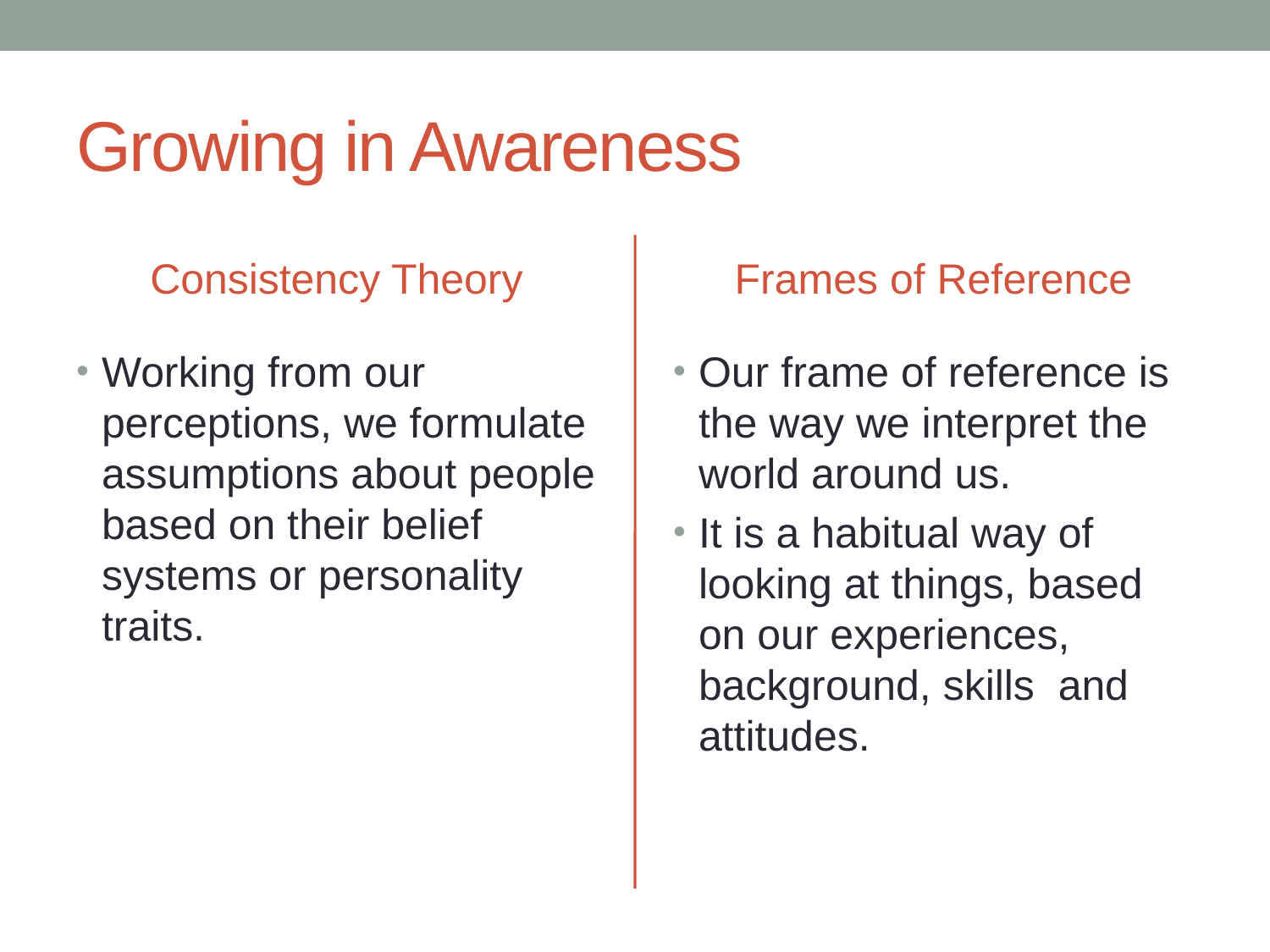

# Growing in Awareness
Consistency Theory
Frames of Reference
Working from our perceptions, we formulate assumptions about people based on their belief systems or personality traits.
Our frame of reference is the way we interpret the world around us.
It is a habitual way of looking at things, based on our experiences, background, skills  and attitudes.